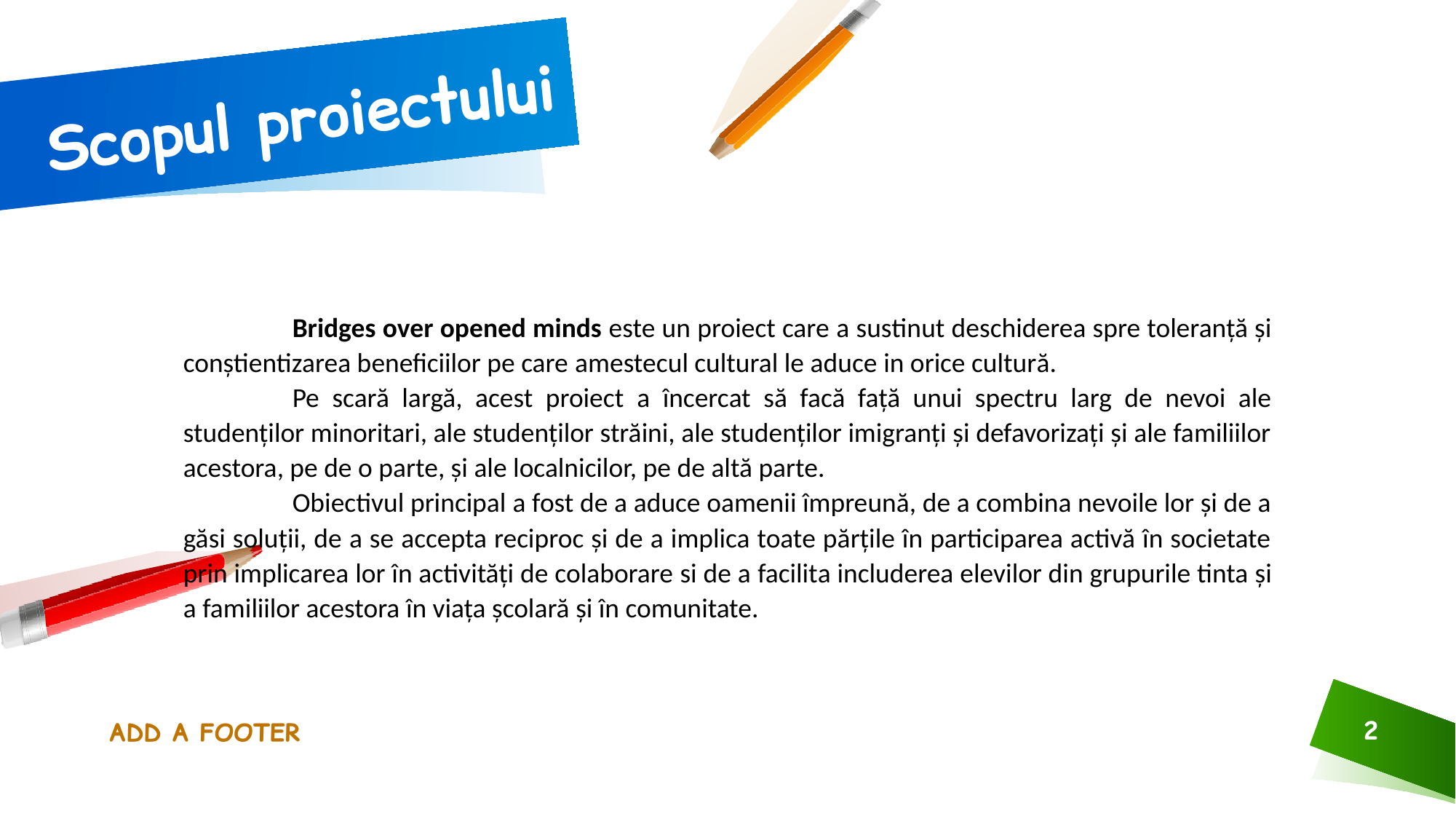

# Scopul proiectului
	Bridges over opened minds este un proiect care a sustinut deschiderea spre toleranță și conștientizarea beneficiilor pe care amestecul cultural le aduce in orice cultură.
	Pe scară largă, acest proiect a încercat să facă față unui spectru larg de nevoi ale studenților minoritari, ale studenților străini, ale studenților imigranți și defavorizați și ale familiilor acestora, pe de o parte, și ale localnicilor, pe de altă parte.
	Obiectivul principal a fost de a aduce oamenii împreună, de a combina nevoile lor și de a găsi soluții, de a se accepta reciproc și de a implica toate părțile în participarea activă în societate prin implicarea lor în activități de colaborare si de a facilita includerea elevilor din grupurile tinta și a familiilor acestora în viața școlară și în comunitate.
ADD A FOOTER
2